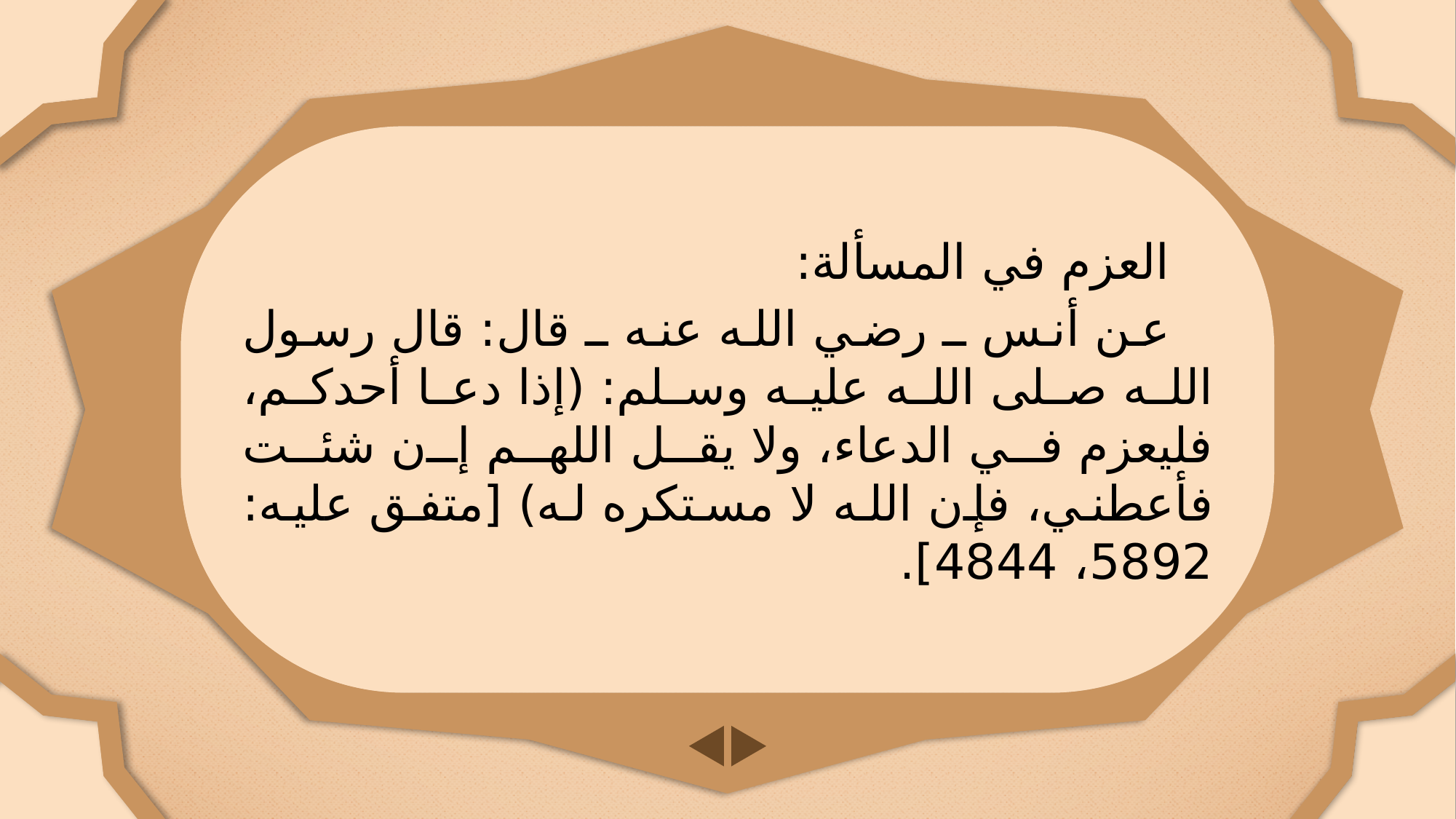

العزم في المسألة:
عن أنس ـ رضي الله عنه ـ قال: قال رسول الله صلى الله عليه وسلم: (إذا دعا أحدكم، فليعزم في الدعاء، ولا يقل اللهم إن شئت فأعطني، فإن الله لا مستكره له) [متفق عليه: 5892، 4844].